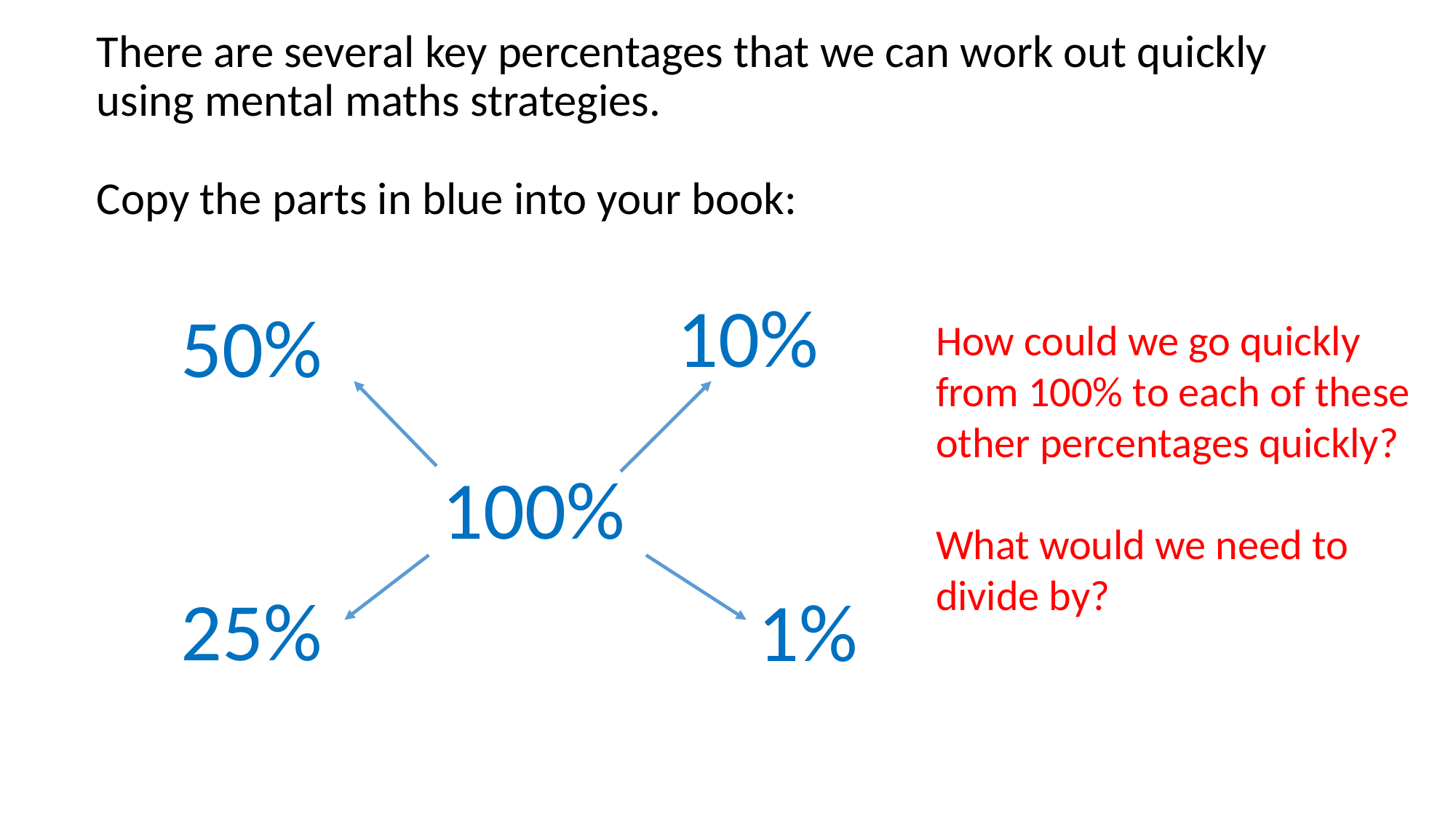

# There are several key percentages that we can work out quickly using mental maths strategies. Copy the parts in blue into your book:
10%
50%
How could we go quickly from 100% to each of these other percentages quickly?

What would we need to divide by?
100%
25%
1%